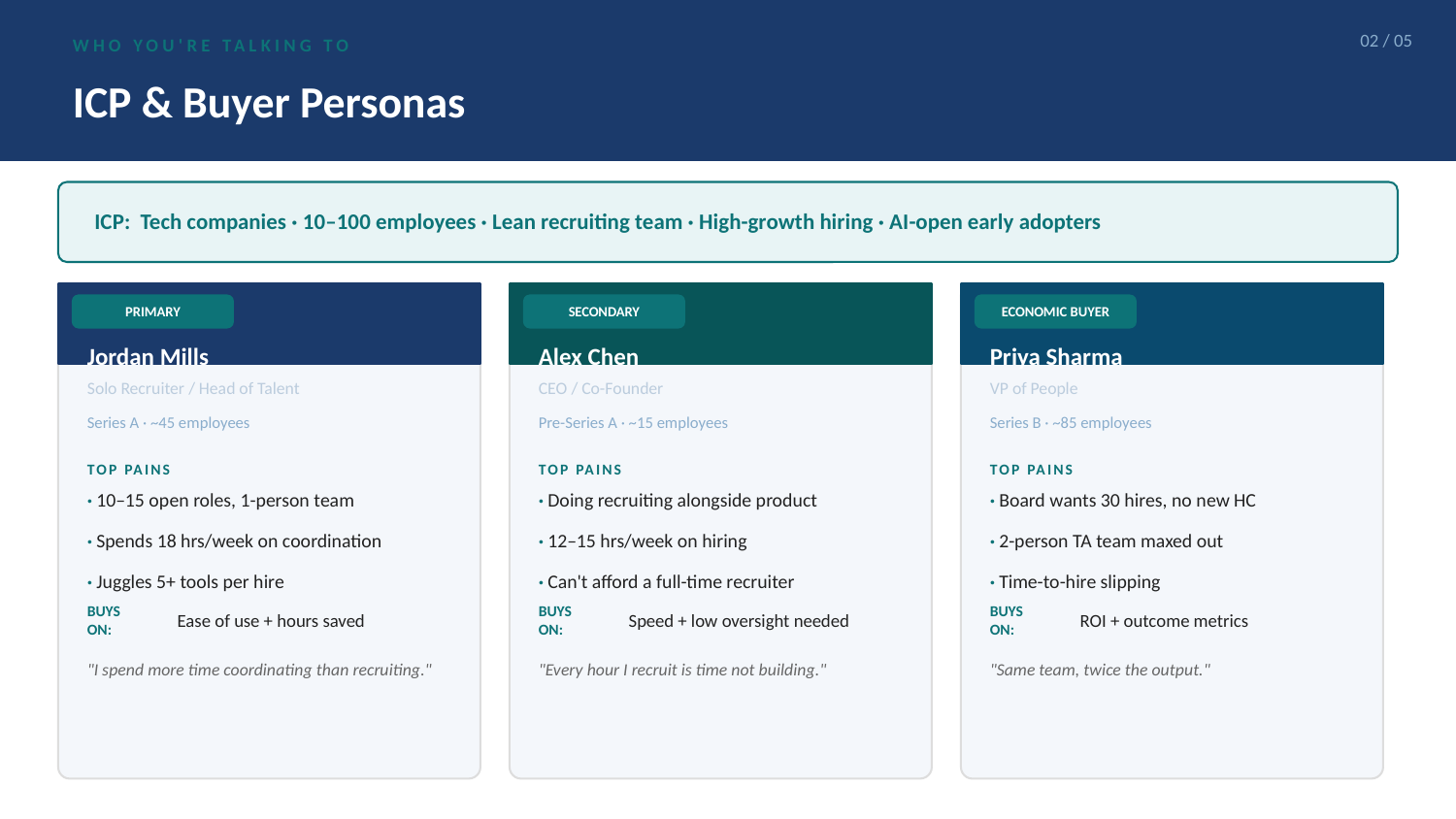

02 / 05
WHO YOU'RE TALKING TO
ICP & Buyer Personas

ICP:  Tech companies · 10–100 employees · Lean recruiting team · High-growth hiring · AI-open early adopters

PRIMARY

SECONDARY

ECONOMIC BUYER
Jordan Mills
Alex Chen
Priya Sharma
Solo Recruiter / Head of Talent
CEO / Co-Founder
VP of People
Series A · ~45 employees
Pre-Series A · ~15 employees
Series B · ~85 employees
TOP PAINS
TOP PAINS
TOP PAINS
· 10–15 open roles, 1-person team
· Doing recruiting alongside product
· Board wants 30 hires, no new HC
· Spends 18 hrs/week on coordination
· 12–15 hrs/week on hiring
· 2-person TA team maxed out
· Juggles 5+ tools per hire
· Can't afford a full-time recruiter
· Time-to-hire slipping
BUYS ON:
Ease of use + hours saved
BUYS ON:
Speed + low oversight needed
BUYS ON:
ROI + outcome metrics
"I spend more time coordinating than recruiting."
"Every hour I recruit is time not building."
"Same team, twice the output."